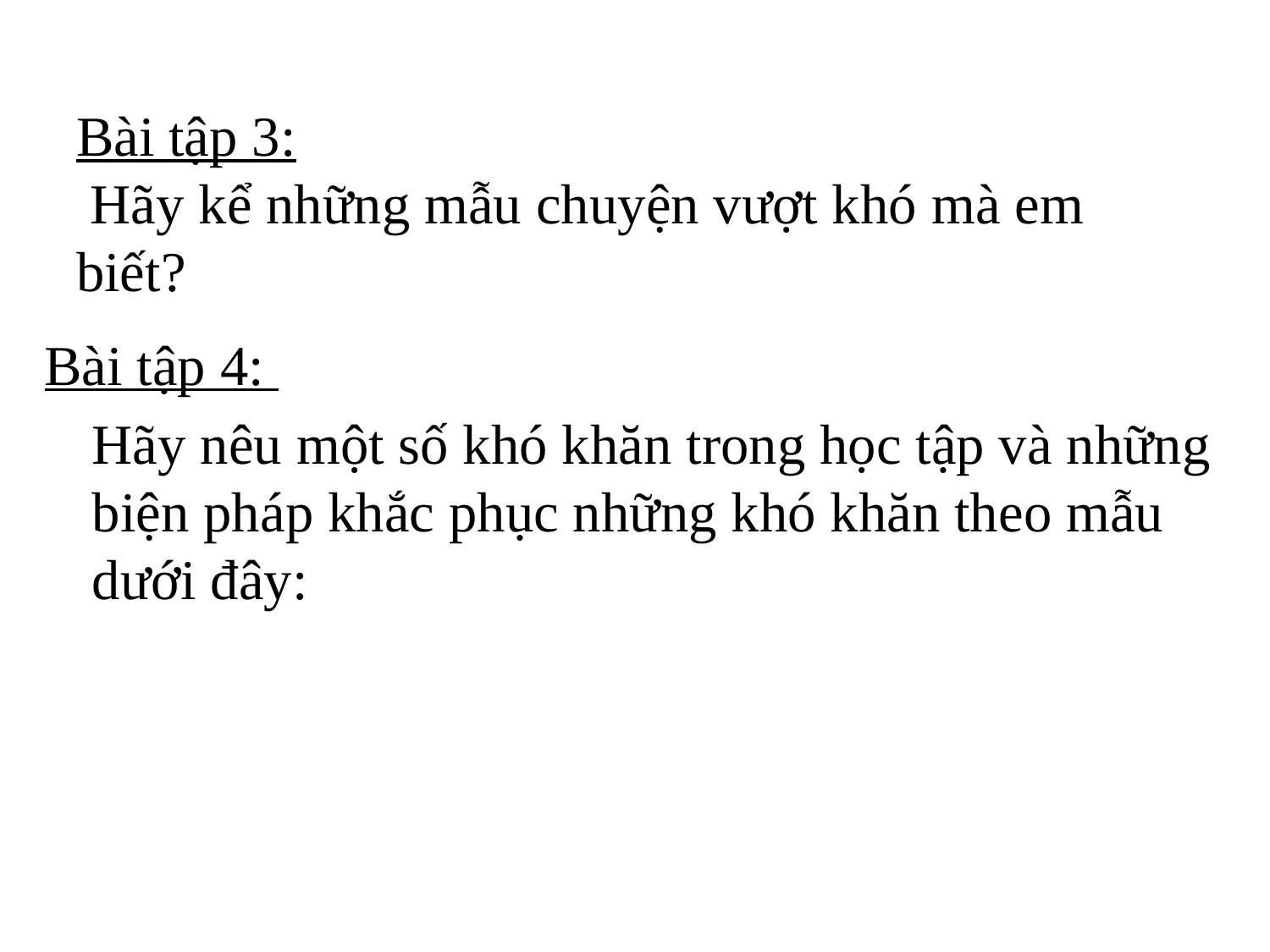

# Bài tập 3: Hãy kể những mẫu chuyện vượt khó mà em biết?

Bài tập 4:
	Hãy nêu một số khó khăn trong học tập và những biện pháp khắc phục những khó khăn theo mẫu dưới đây: